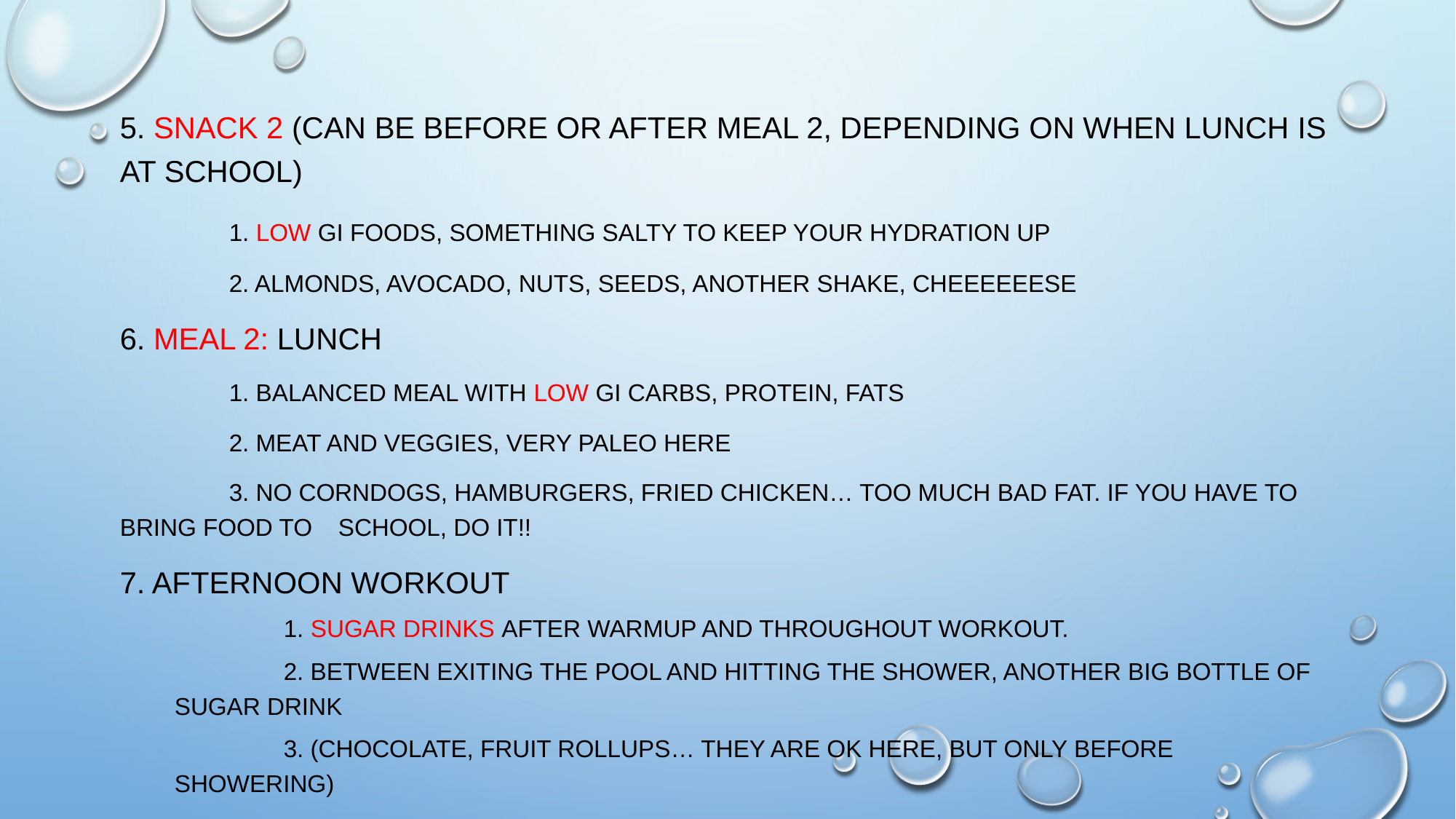

5. Snack 2 (can be before or after meal 2, depending on when lunch is at school)
	1. Low gi foods, something salty to keep your hydration up
	2. almonds, avocado, nuts, seeds, another shake, cheeeeeese
6. Meal 2: lunch
	1. balanced meal with low gi carbs, protein, fats
	2. meat and veggies, very paleo here
	3. no corndogs, hamburgers, fried chicken… too much bad fat. If you have to bring food to 	school, do it!!
7. Afternoon workout
	1. Sugar drinks after warmup and throughout workout.
	2. Between exiting the pool and hitting the shower, another big bottle of sugar drink
	3. (chocolate, fruit rollups… they are ok here, but only before showering)